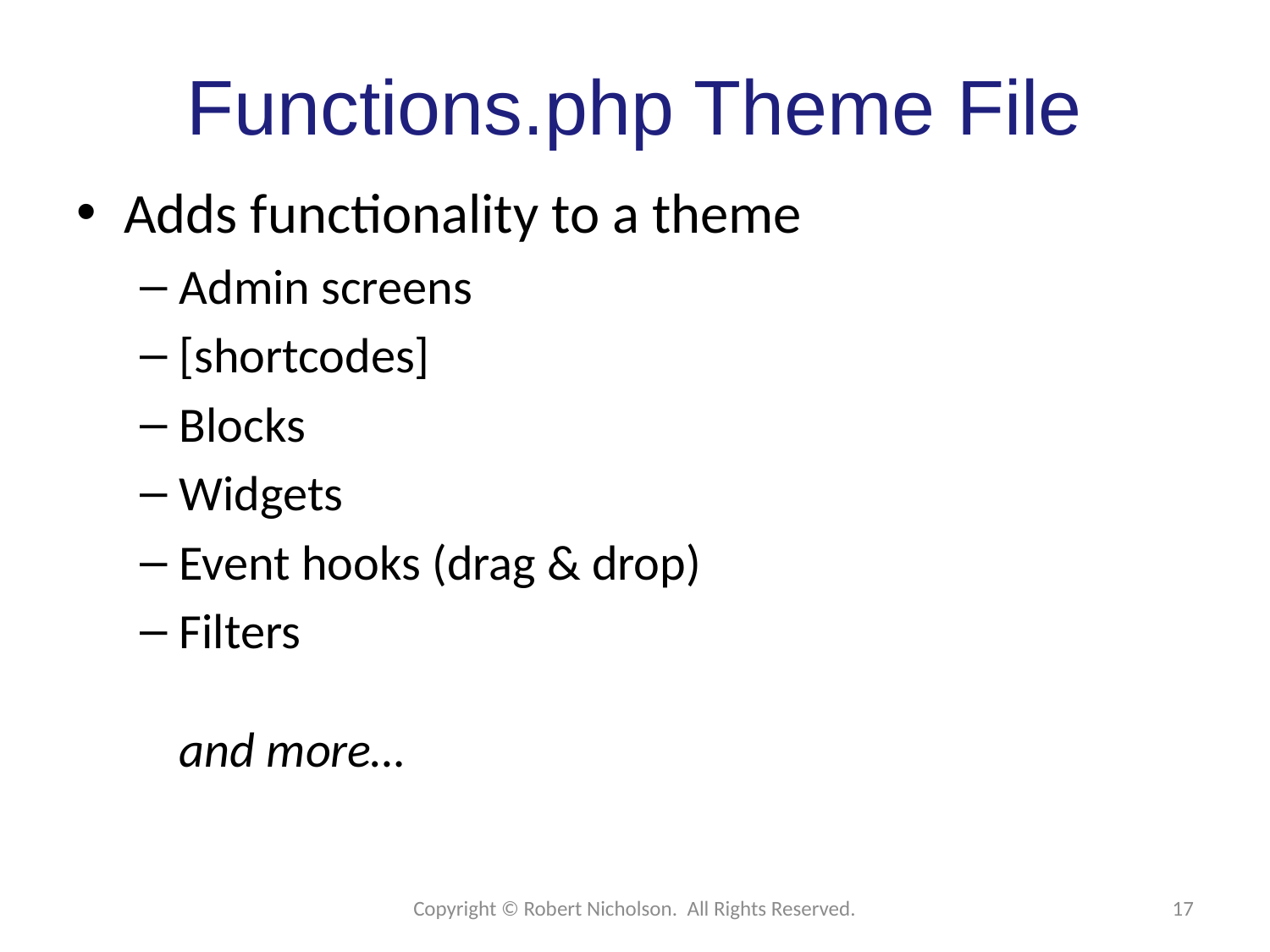

# Functions.php Theme File
Adds functionality to a theme
Admin screens
[shortcodes]
Blocks
Widgets
Event hooks (drag & drop)
Filters
and more…

Copyright © Robert Nicholson.  All Rights Reserved.
17